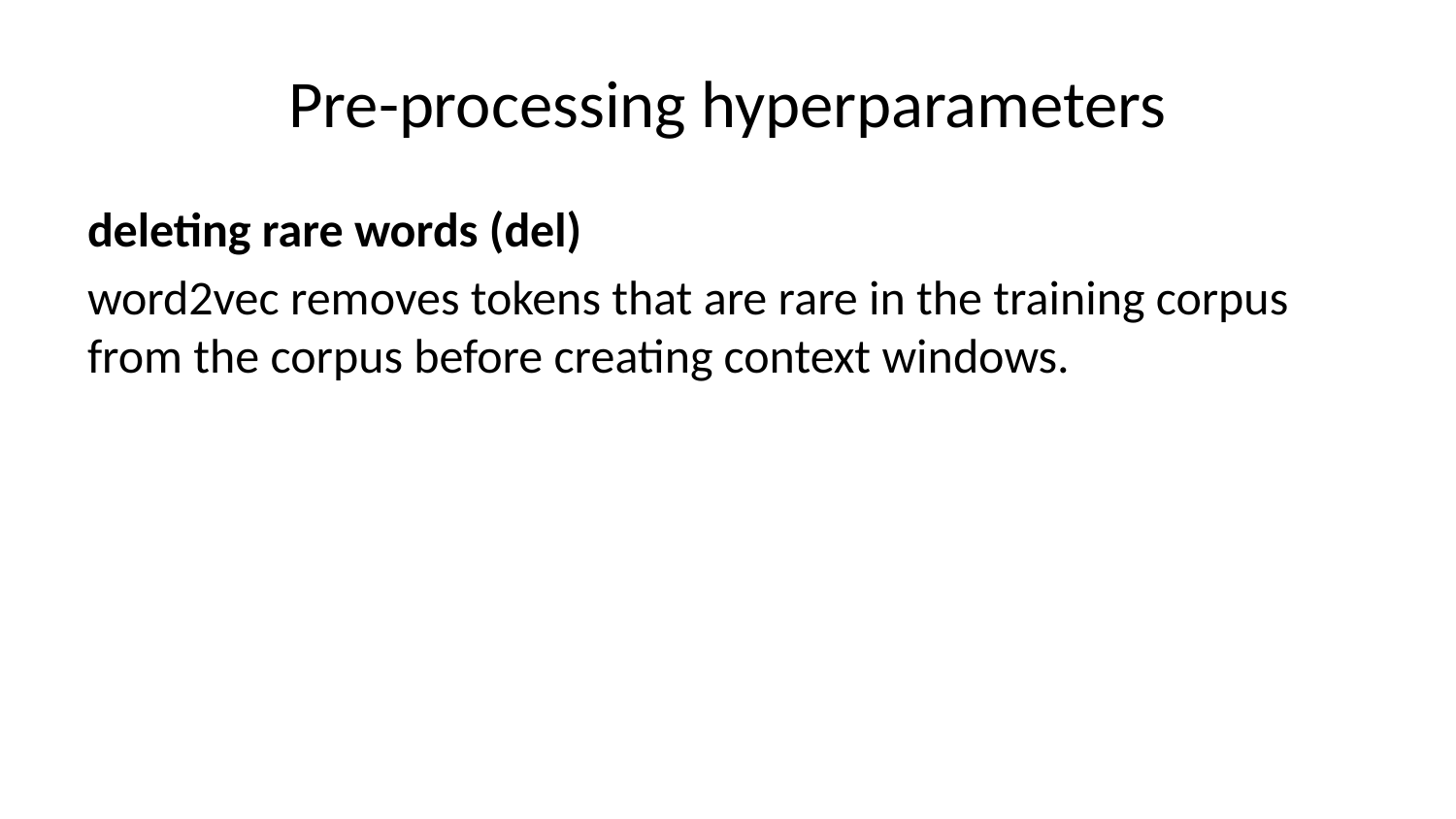

# Pre-processing hyperparameters
deleting rare words (del)
word2vec removes tokens that are rare in the training corpus from the corpus before creating context windows.